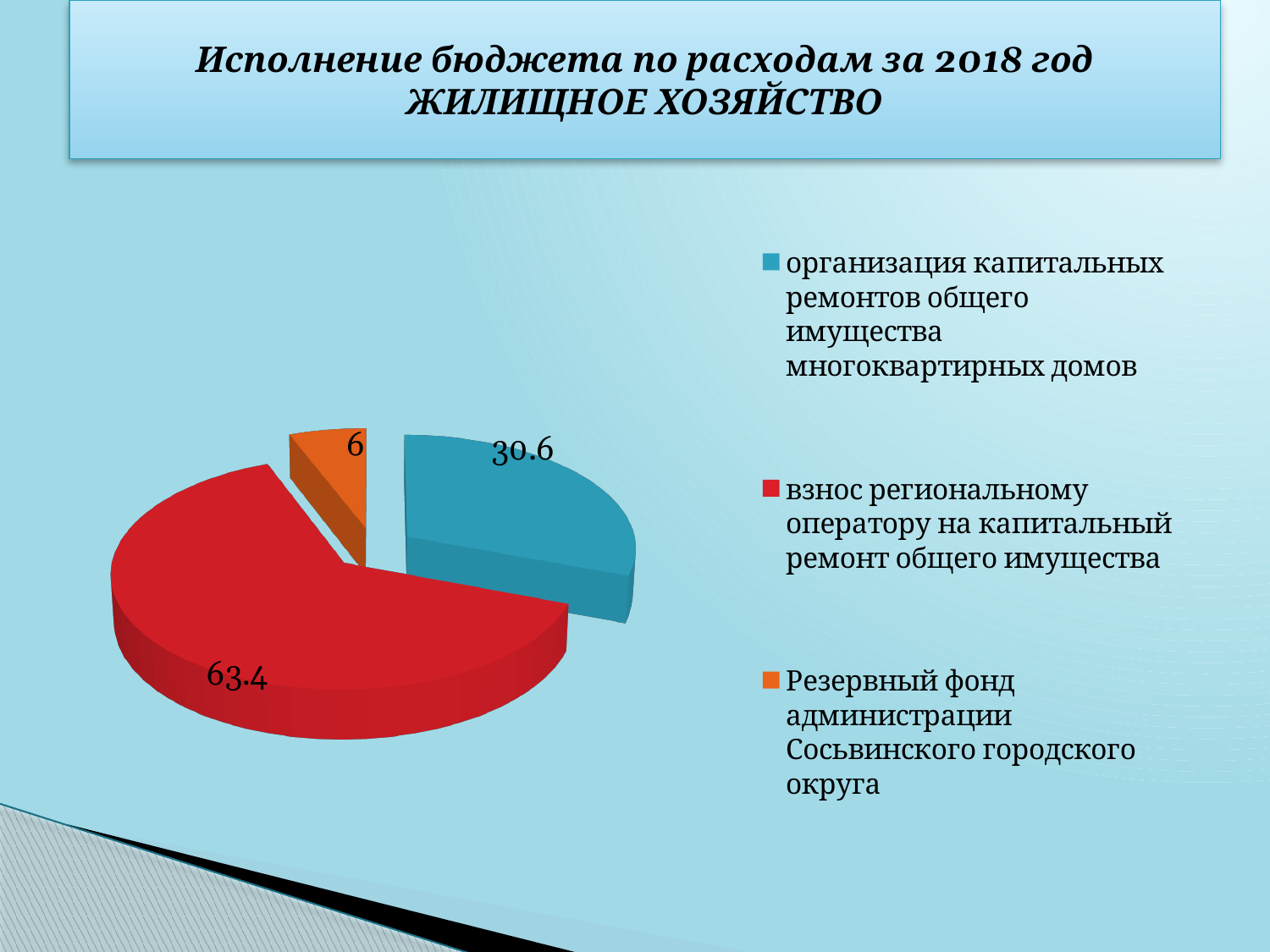

Исполнение бюджета по расходам за 2018 год
ЖИЛИЩНОЕ ХОЗЯЙСТВО
Мероприятия в области
 жилищного хозяйства

[unsupported chart]